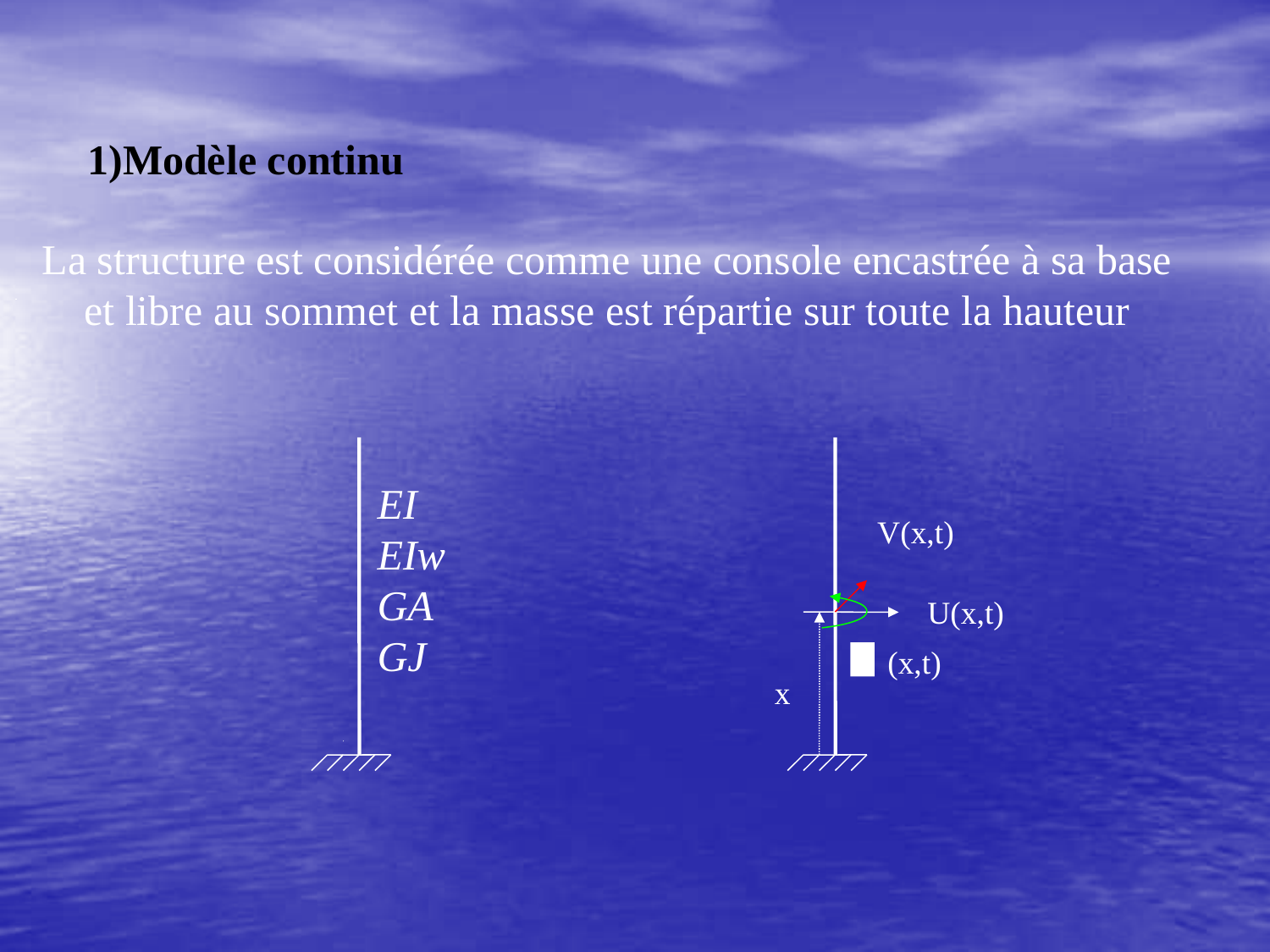

1)Modèle continu
La structure est considérée comme une console encastrée à sa base
et libre au sommet et la masse est répartie sur toute la hauteur

EI
EIw
GA
GJ
V(x,t)

U(x,t)

(x,t)

x